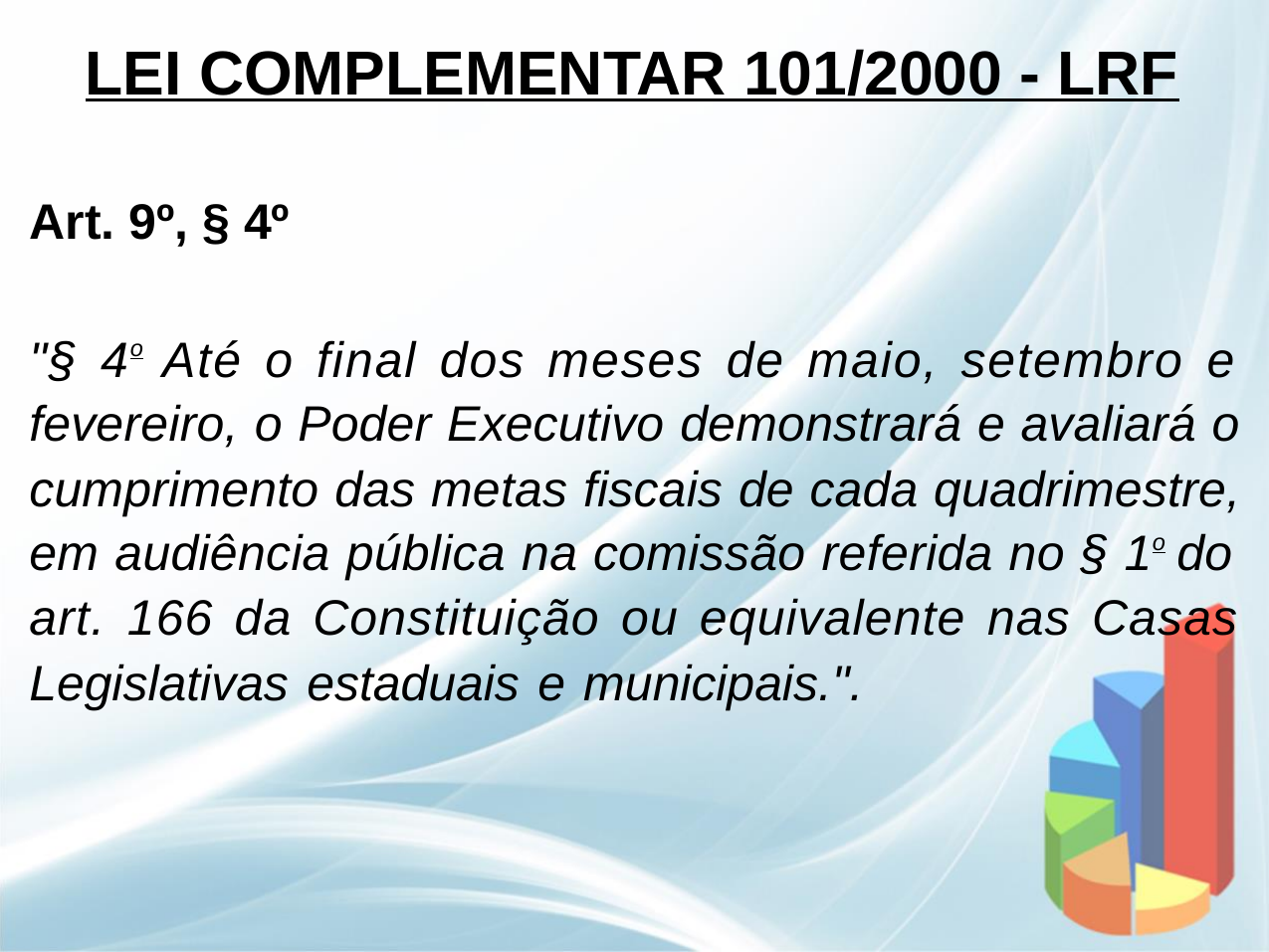

LEI COMPLEMENTAR 101/2000 - LRF
Art. 9º, § 4º
"§ 4o Até o final dos meses de maio, setembro e
fevereiro, o Poder Executivo demonstrará e avaliará o
cumprimento das metas fiscais de cada quadrimestre,
em audiência pública na comissão referida no § 1o do
art. 166 da Constituição ou equivalente nas Casas
Legislativas estaduais e municipais.".